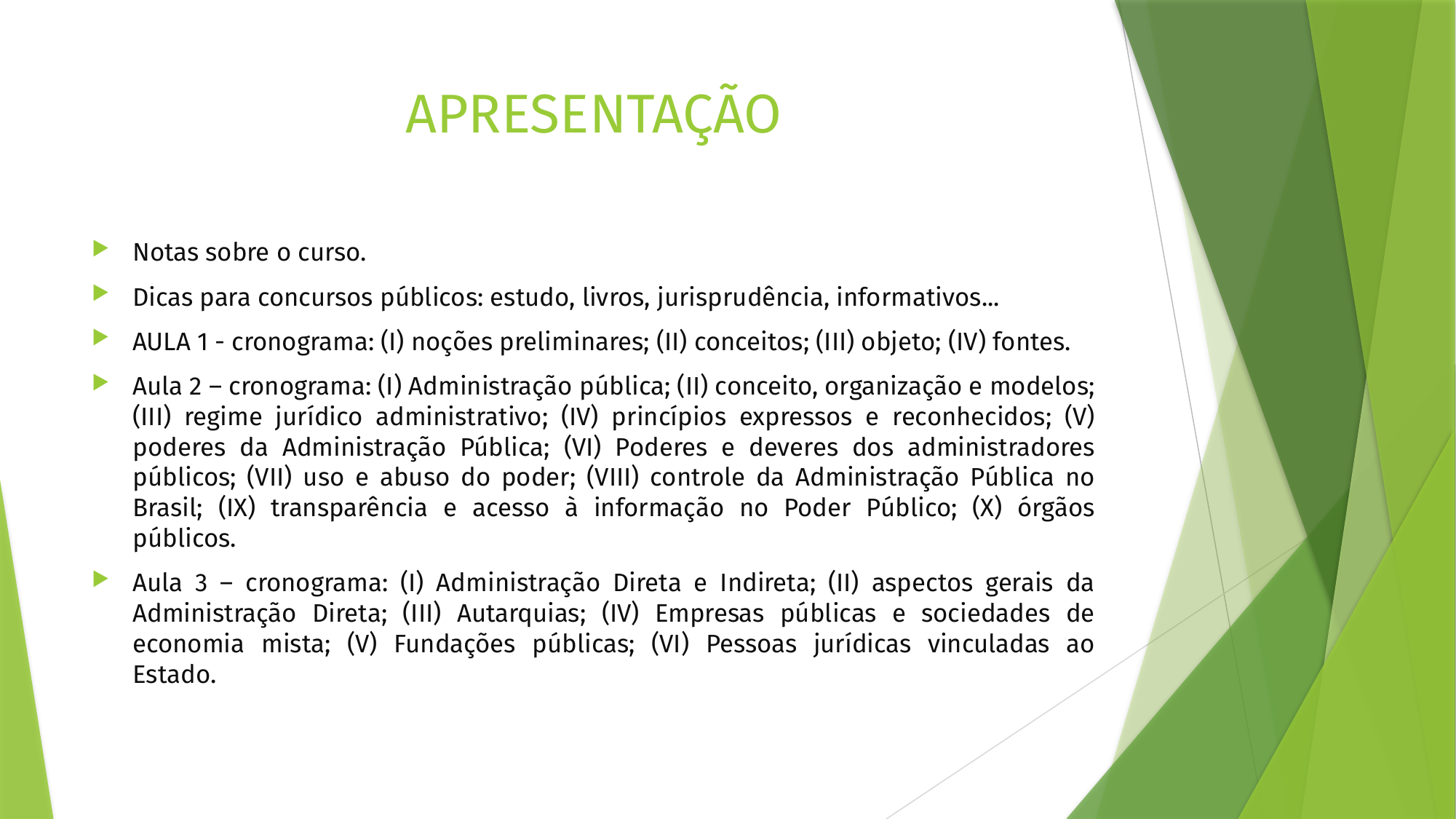

# APRESENTAÇÃO
Notas sobre o curso.
Dicas para concursos públicos: estudo, livros, jurisprudência, informativos...
AULA 1 - cronograma: (I) noções preliminares; (II) conceitos; (III) objeto; (IV) fontes.
Aula 2 – cronograma: (I) Administração pública; (II) conceito, organização e modelos; (III) regime jurídico administrativo; (IV) princípios expressos e reconhecidos; (V) poderes da Administração Pública; (VI) Poderes e deveres dos administradores públicos; (VII) uso e abuso do poder; (VIII) controle da Administração Pública no Brasil; (IX) transparência e acesso à informação no Poder Público; (X) órgãos públicos.
Aula 3 – cronograma: (I) Administração Direta e Indireta; (II) aspectos gerais da Administração Direta; (III) Autarquias; (IV) Empresas públicas e sociedades de economia mista; (V) Fundações públicas; (VI) Pessoas jurídicas vinculadas ao Estado.